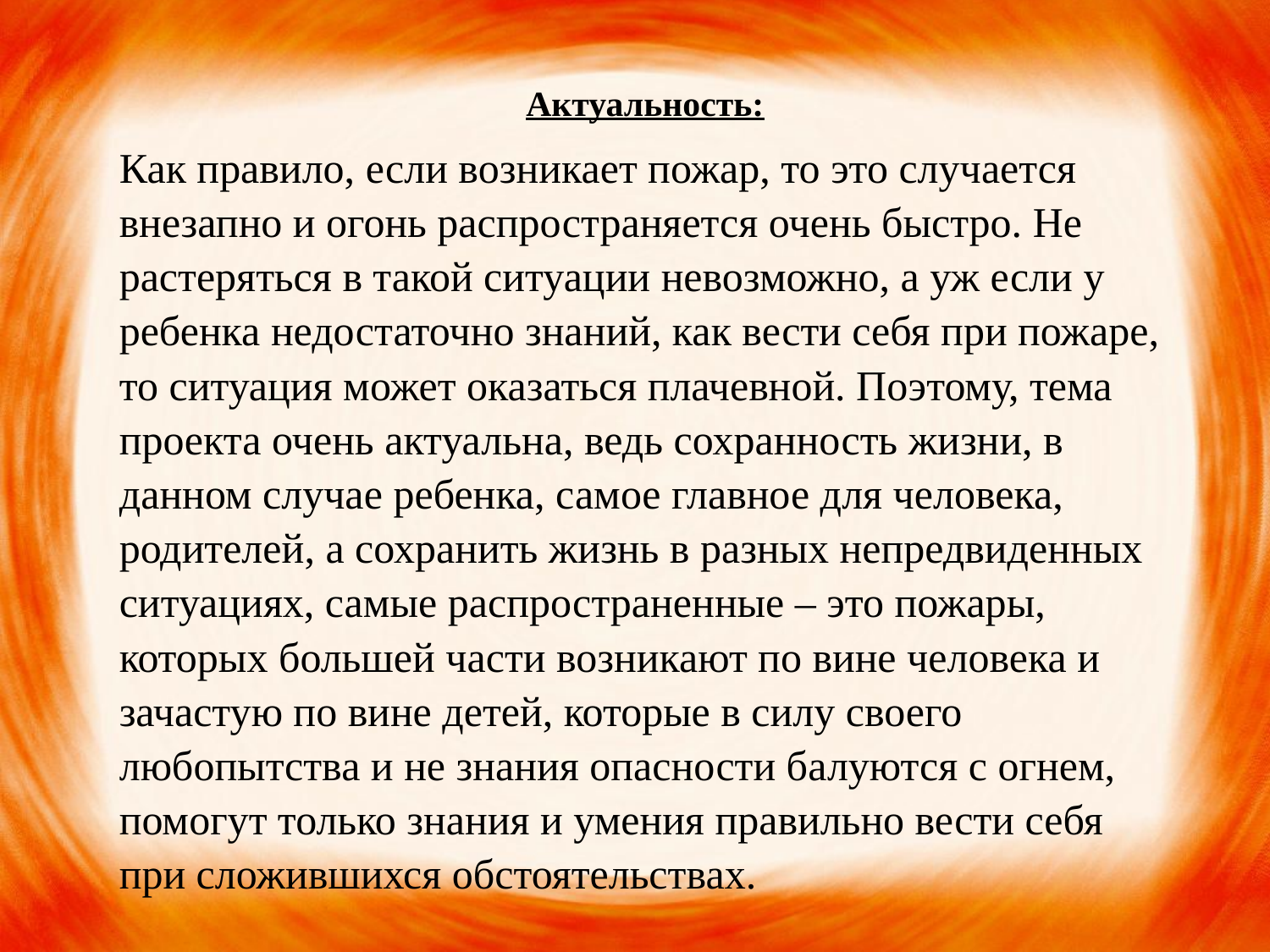

Актуальность:
Как правило, если возникает пожар, то это случается внезапно и огонь распространяется очень быстро. Не растеряться в такой ситуации невозможно, а уж если у ребенка недостаточно знаний, как вести себя при пожаре, то ситуация может оказаться плачевной. Поэтому, тема проекта очень актуальна, ведь сохранность жизни, в данном случае ребенка, самое главное для человека, родителей, а сохранить жизнь в разных непредвиденных ситуациях, самые распространенные – это пожары, которых большей части возникают по вине человека и зачастую по вине детей, которые в силу своего любопытства и не знания опасности балуются с огнем, помогут только знания и умения правильно вести себя при сложившихся обстоятельствах.